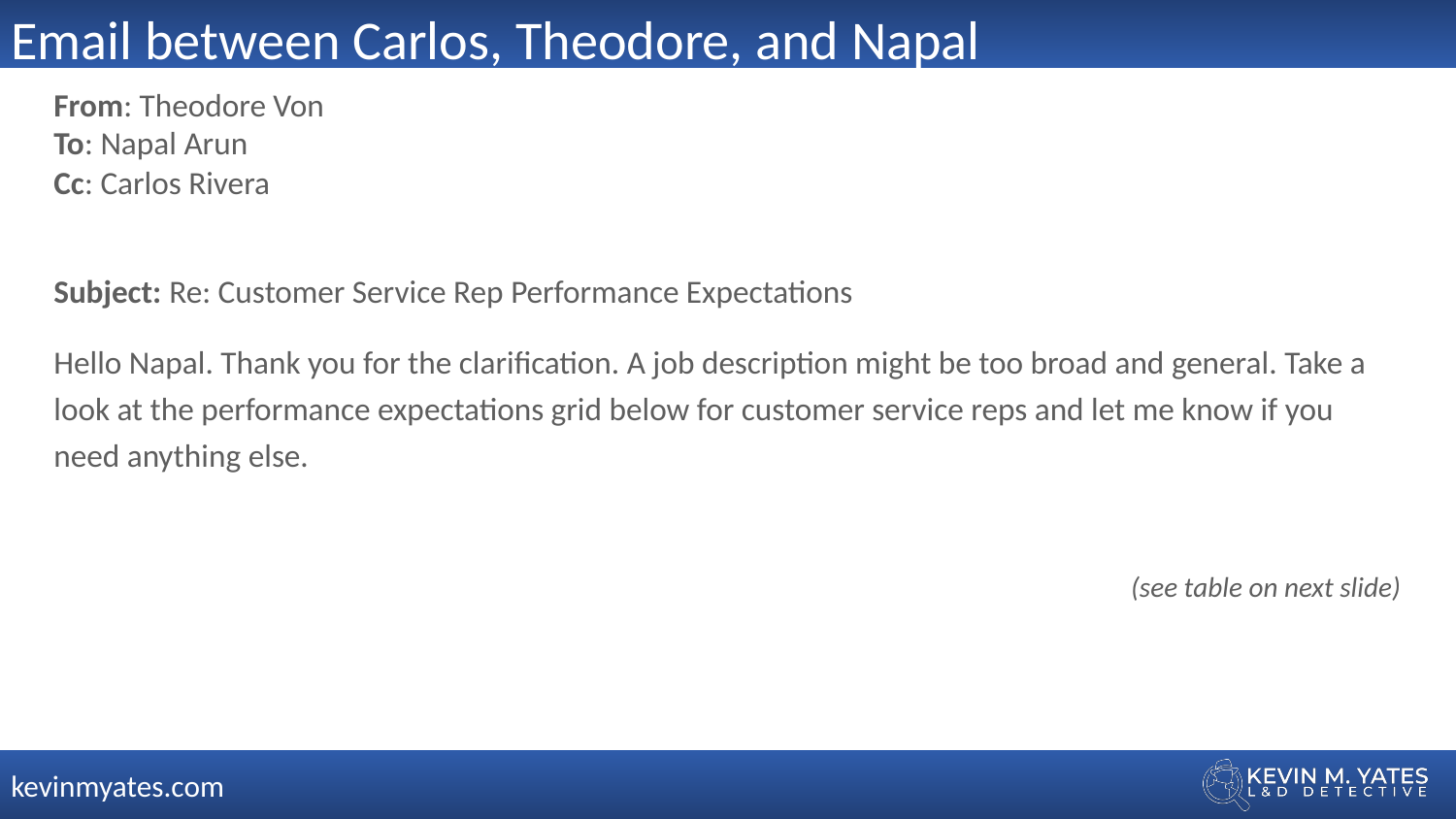

Email between Carlos, Theodore, and Napal
From: Theodore Von
To: Napal Arun
Cc: Carlos Rivera

Subject: Re: Customer Service Rep Performance Expectations
Hello Napal. Thank you for the clarification. A job description might be too broad and general. Take a look at the performance expectations grid below for customer service reps and let me know if you need anything else.

(see table on next slide)